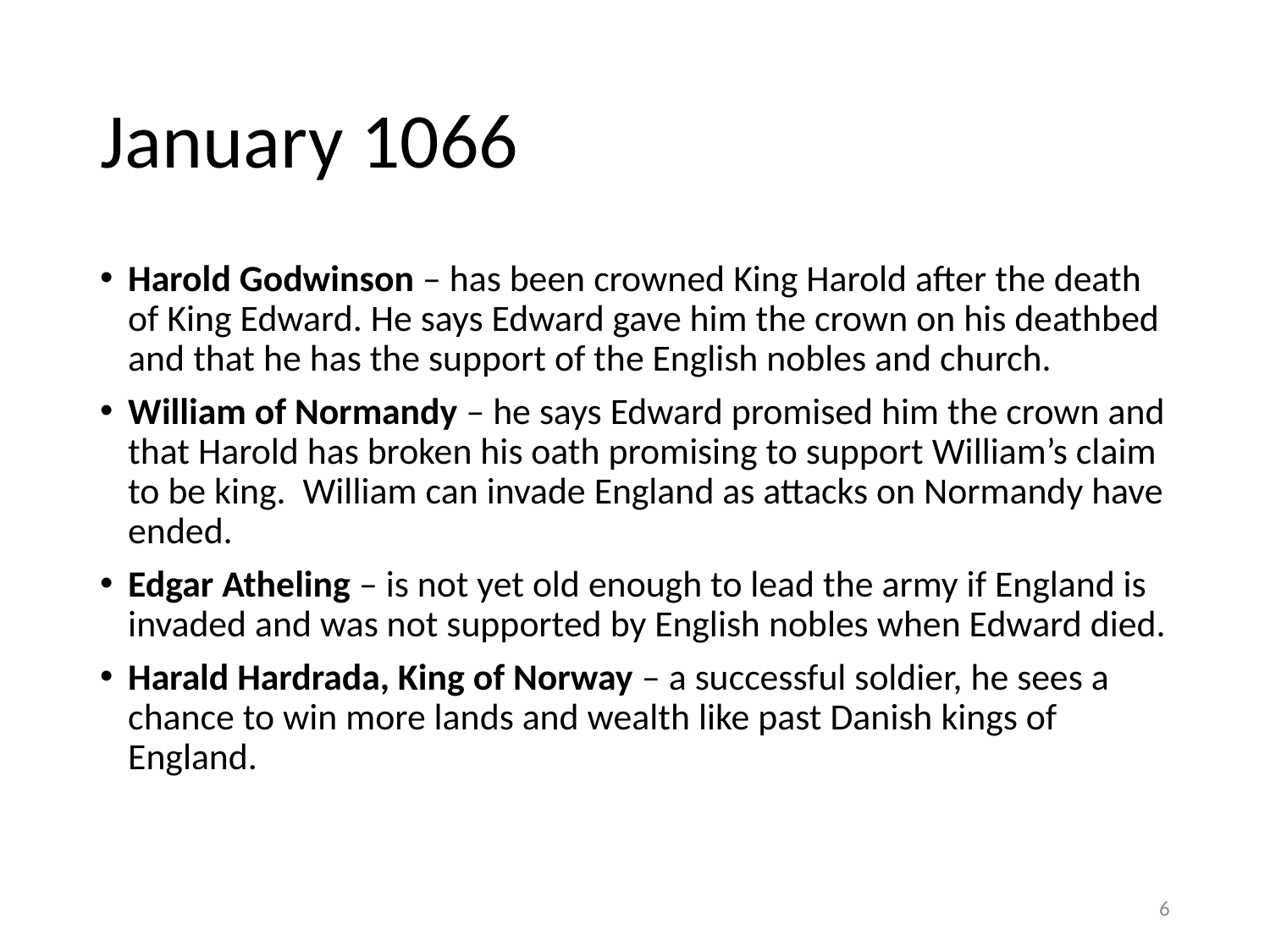

# January 1066
Harold Godwinson – has been crowned King Harold after the death of King Edward. He says Edward gave him the crown on his deathbed and that he has the support of the English nobles and church.
William of Normandy – he says Edward promised him the crown and that Harold has broken his oath promising to support William’s claim to be king.  William can invade England as attacks on Normandy have ended.
Edgar Atheling – is not yet old enough to lead the army if England is invaded and was not supported by English nobles when Edward died.
Harald Hardrada, King of Norway – a successful soldier, he sees a chance to win more lands and wealth like past Danish kings of England.
6